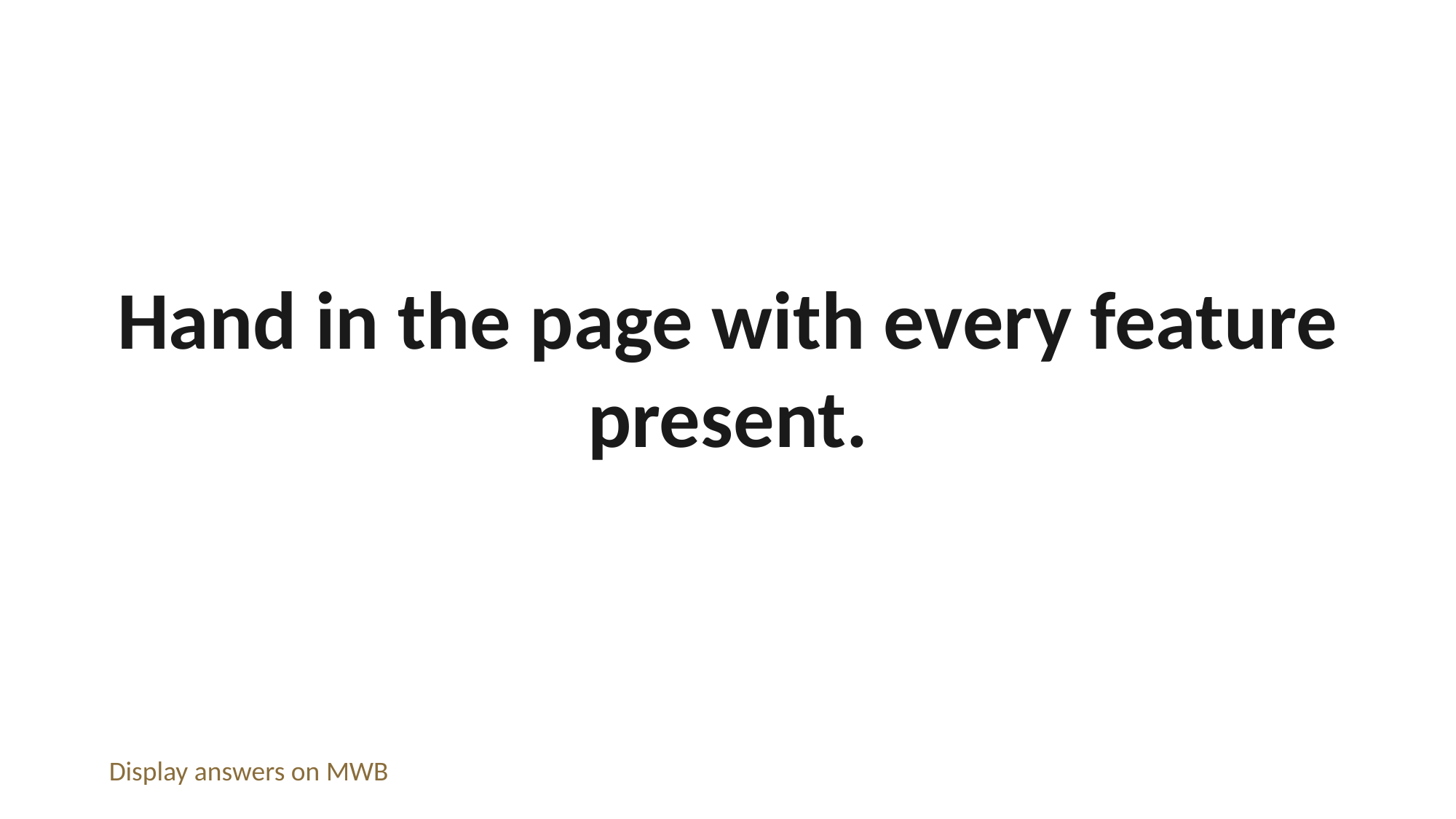

Hand in the page with every feature present.
Display answers on MWB